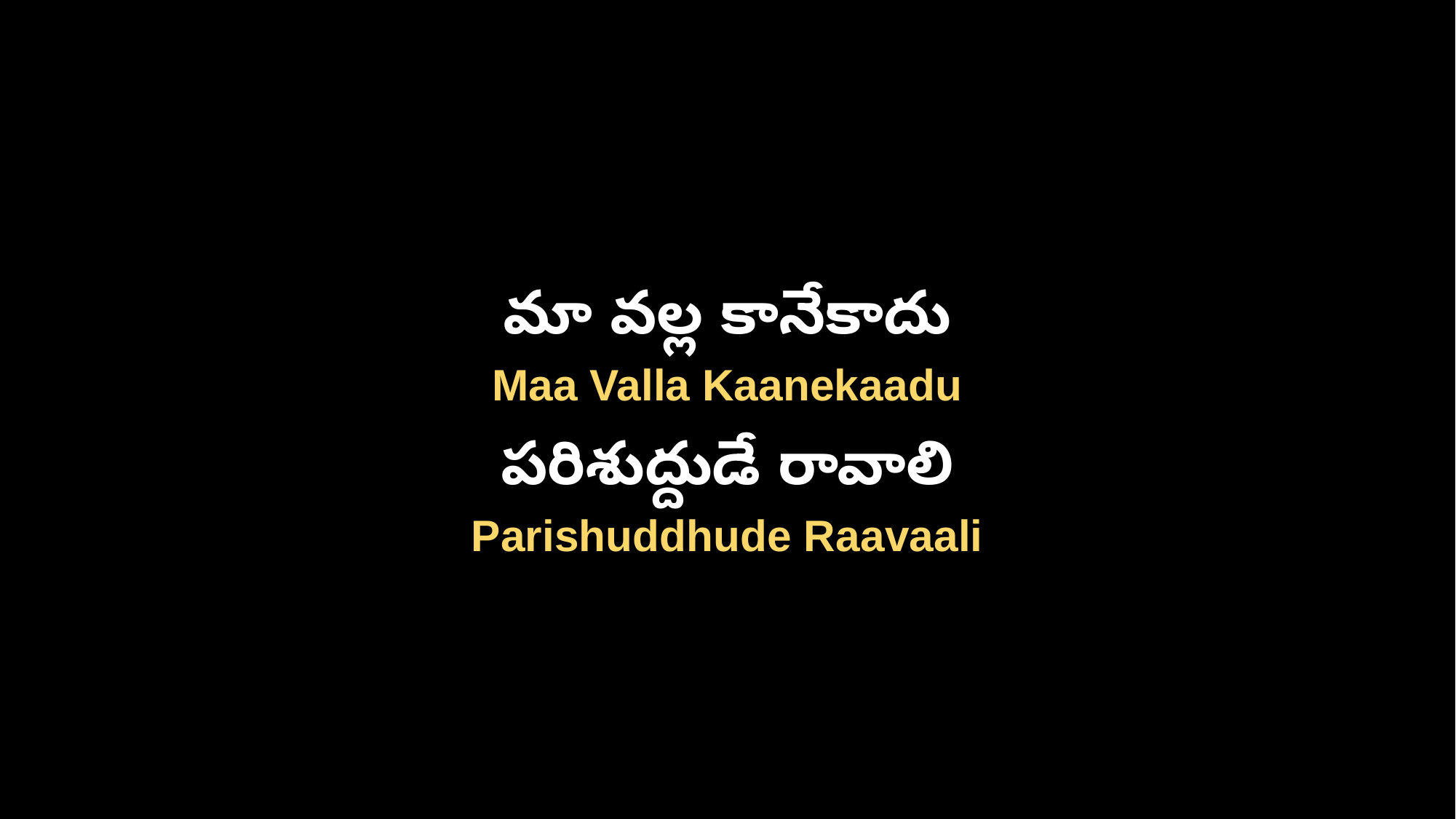

మా వల్ల కానేకాదు
Maa Valla Kaanekaadu
పరిశుద్దుడే రావాలి
Parishuddhude Raavaali